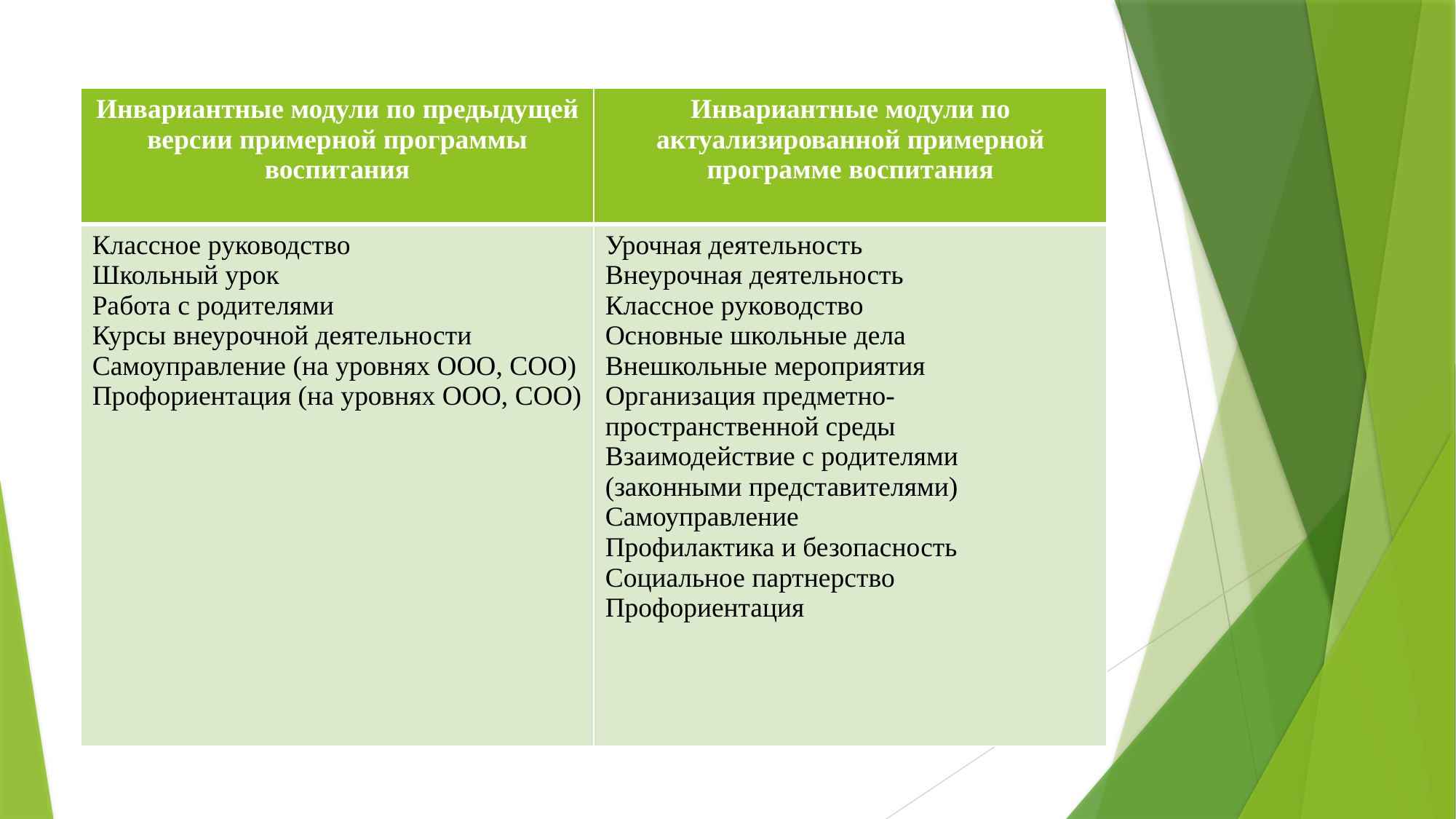

| Инвариантные модули по предыдущей версии примерной программы воспитания | Инвариантные модули по актуализированной примерной программе воспитания |
| --- | --- |
| Классное руководство Школьный урок Работа с родителями Курсы внеурочной деятельности Самоуправление (на уровнях ООО, СОО) Профориентация (на уровнях ООО, СОО) | Урочная деятельность Внеурочная деятельность Классное руководство Основные школьные дела Внешкольные мероприятия Организация предметно-пространственной среды Взаимодействие с родителями (законными представителями) Самоуправление Профилактика и безопасность Социальное партнерство Профориентация |